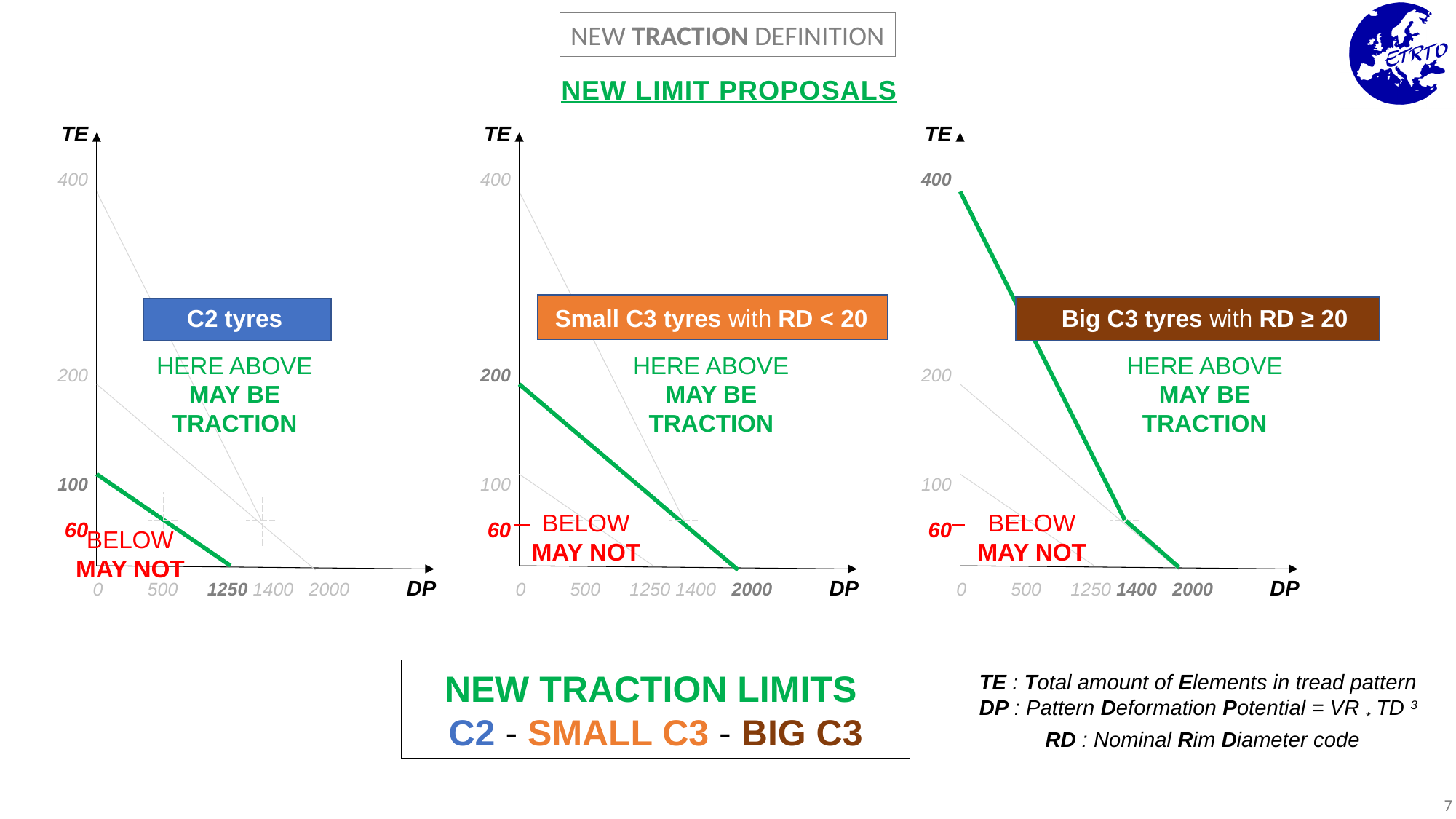

NEW LIMIT PROPOSALS
TE

400

200

100

60
TE

400

200

100

60
TE

400

200

100

60

C2 tyres

HERE ABOVE
MAY BE
TRACTION
Small C3 tyres with RD < 20

HERE ABOVE
MAY BE
TRACTION
Big C3 tyres with RD ≥ 20

HERE ABOVE
MAY BE
TRACTION

BELOW
MAY NOT
BELOW
MAY NOT
BELOW
MAY NOT
0	500	 1250 1400   2000	        DP
0	500	 1250 1400   2000	        DP
0	500	 1250 1400   2000	        DP

 TE : Total amount of Elements in tread pattern
 DP : Pattern Deformation Potential = VR * TD 3               RD : Nominal Rim Diameter code
NEW TRACTION LIMITS
C2 - SMALL C3 - BIG C3